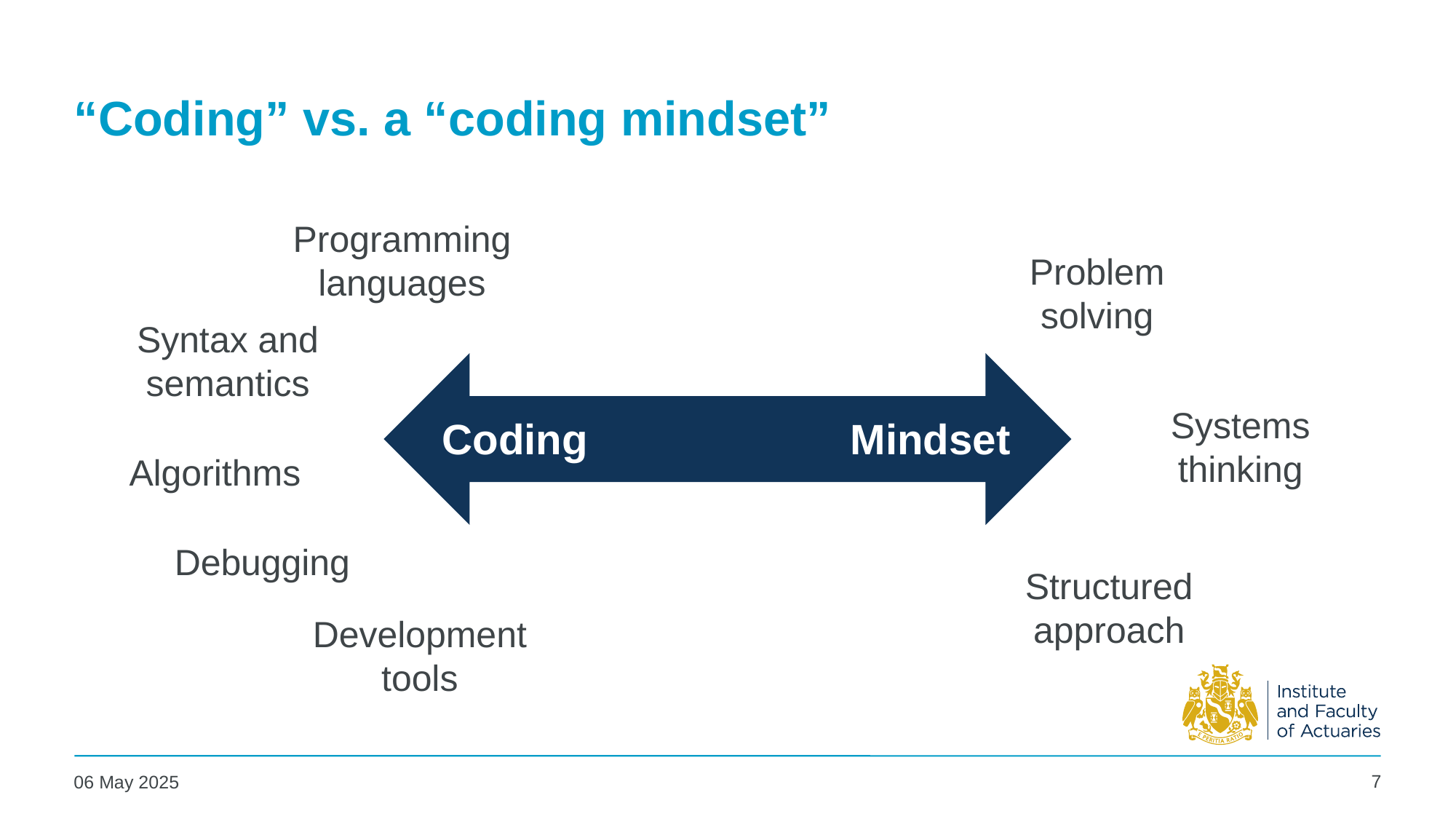

# “Coding” vs. a “coding mindset”
Programming languages
Problem solving
Syntax and semantics

Systems thinking
Coding
Mindset
Algorithms
Debugging
Structured approach
Development tools
7
06 May 2025